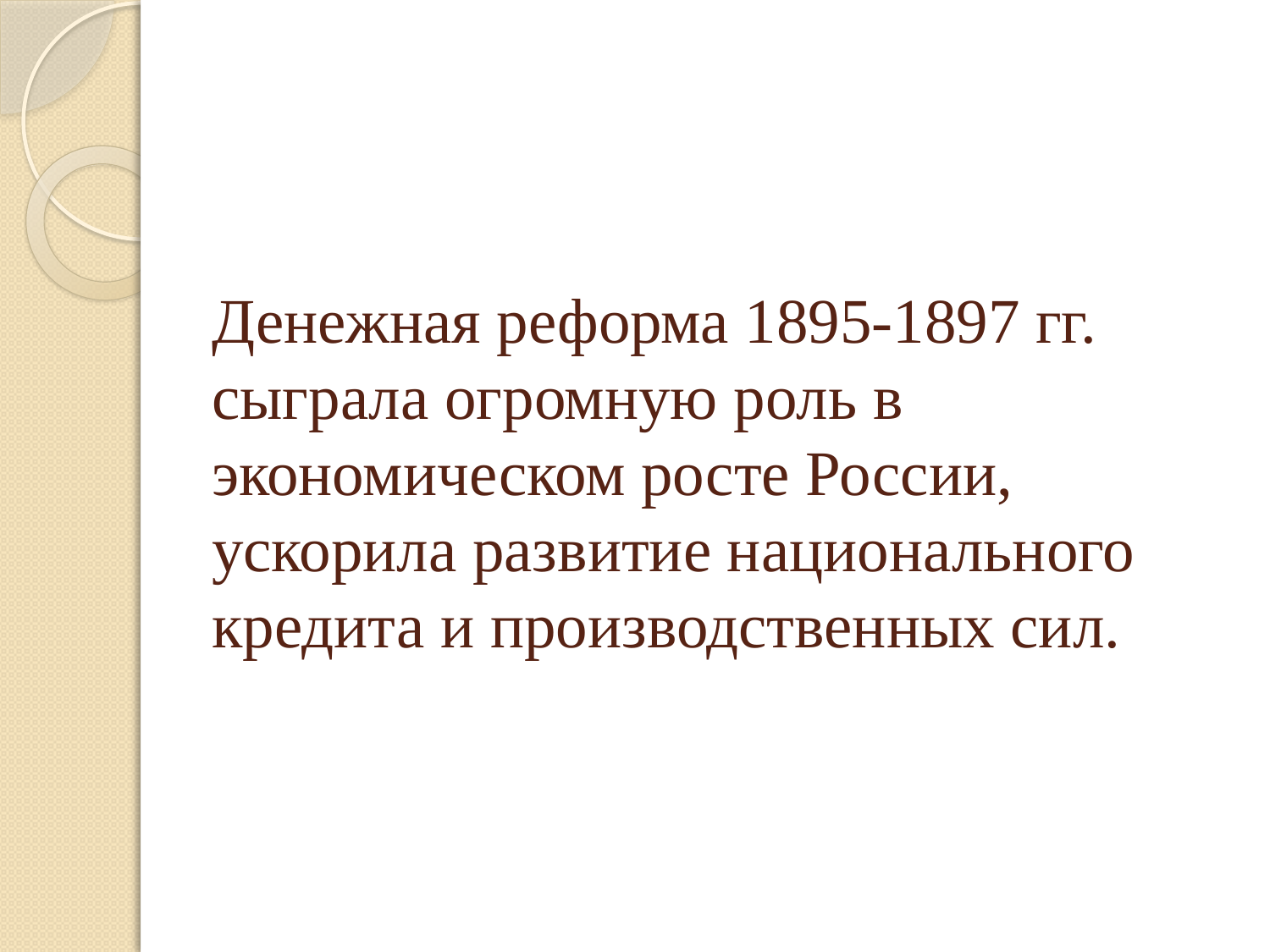

# Денежная реформа 1895-1897 гг. сыграла огромную роль в экономическом росте России, ускорила развитие национального кредита и производственных сил.